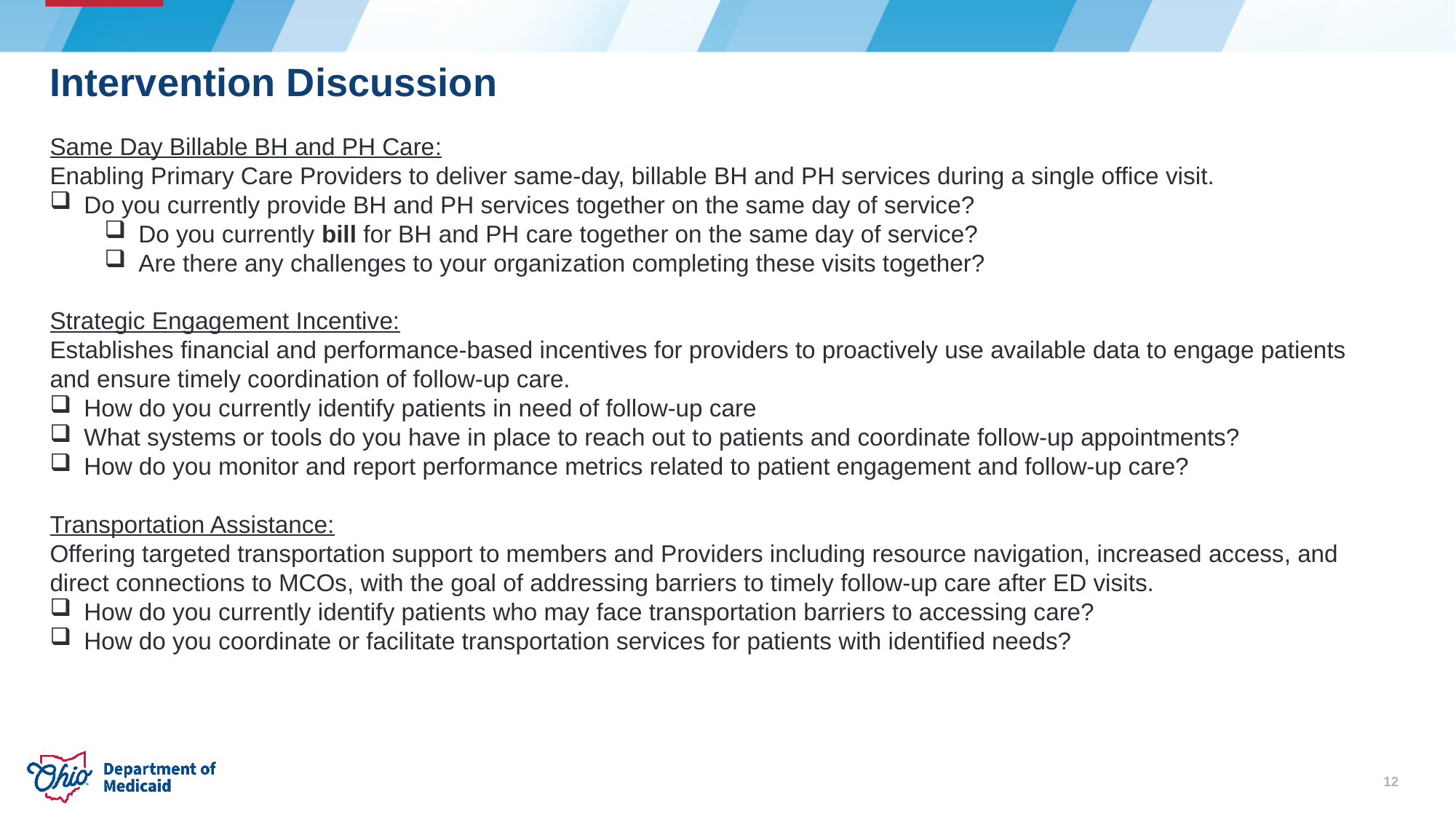

Intervention Discussion
Same Day Billable BH and PH Care:
Enabling Primary Care Providers to deliver same-day, billable BH and PH services during a single office visit.
Do you currently provide BH and PH services together on the same day of service?
Do you currently bill for BH and PH care together on the same day of service?
Are there any challenges to your organization completing these visits together?

Strategic Engagement Incentive:
Establishes financial and performance-based incentives for providers to proactively use available data to engage patients and ensure timely coordination of follow-up care.
How do you currently identify patients in need of follow-up care
What systems or tools do you have in place to reach out to patients and coordinate follow-up appointments?
How do you monitor and report performance metrics related to patient engagement and follow-up care?

Transportation Assistance:
Offering targeted transportation support to members and Providers including resource navigation, increased access, and direct connections to MCOs, with the goal of addressing barriers to timely follow-up care after ED visits.
How do you currently identify patients who may face transportation barriers to accessing care?
How do you coordinate or facilitate transportation services for patients with identified needs?
12